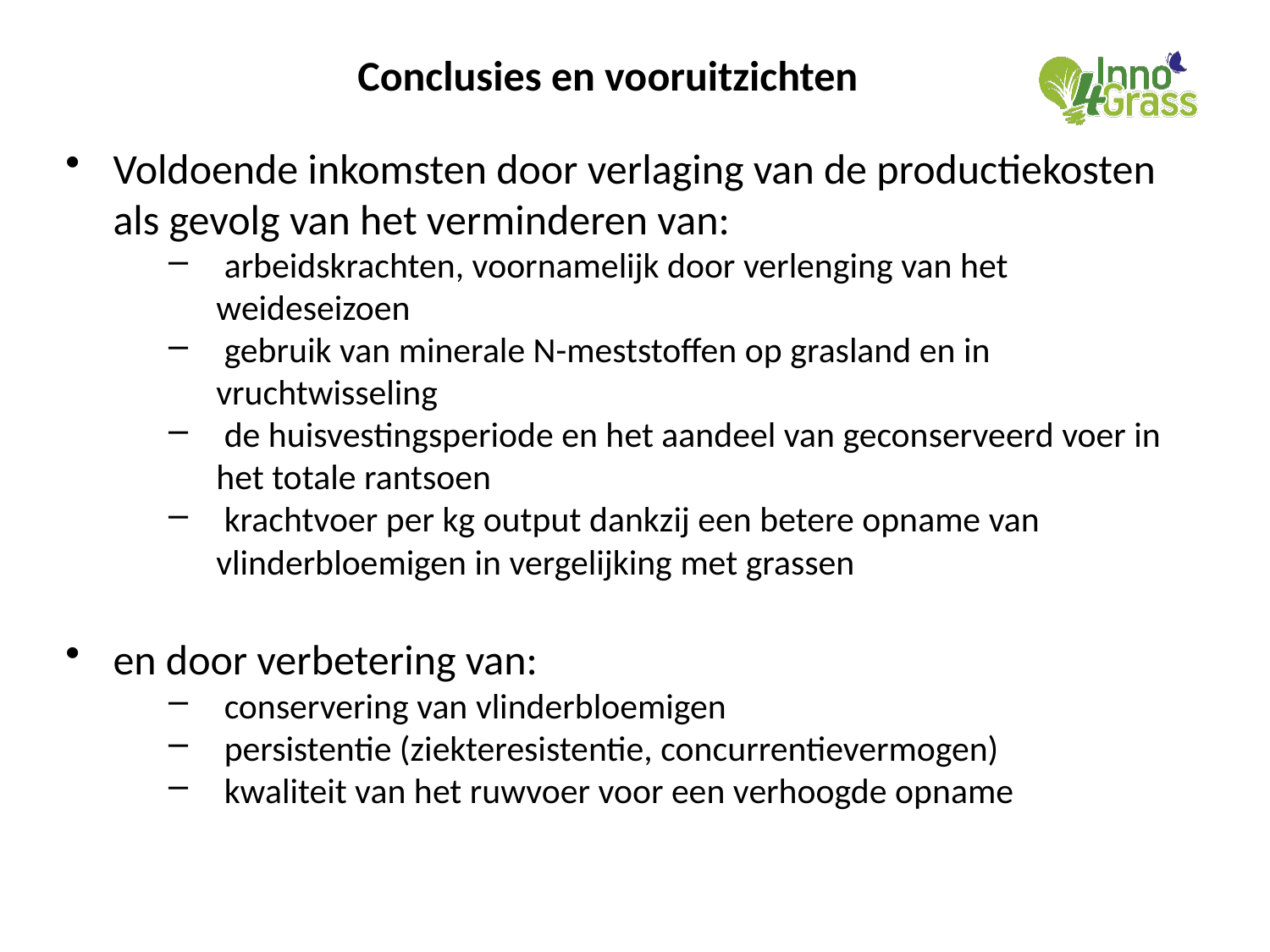

#
Conclusies en vooruitzichten
Voldoende inkomsten door verlaging van de productiekosten als gevolg van het verminderen van:
 arbeidskrachten, voornamelijk door verlenging van het weideseizoen
 gebruik van minerale N-meststoffen op grasland en in vruchtwisseling
 de huisvestingsperiode en het aandeel van geconserveerd voer in het totale rantsoen
 krachtvoer per kg output dankzij een betere opname van vlinderbloemigen in vergelijking met grassen

en door verbetering van:
 conservering van vlinderbloemigen
 persistentie (ziekteresistentie, concurrentievermogen)
 kwaliteit van het ruwvoer voor een verhoogde opname